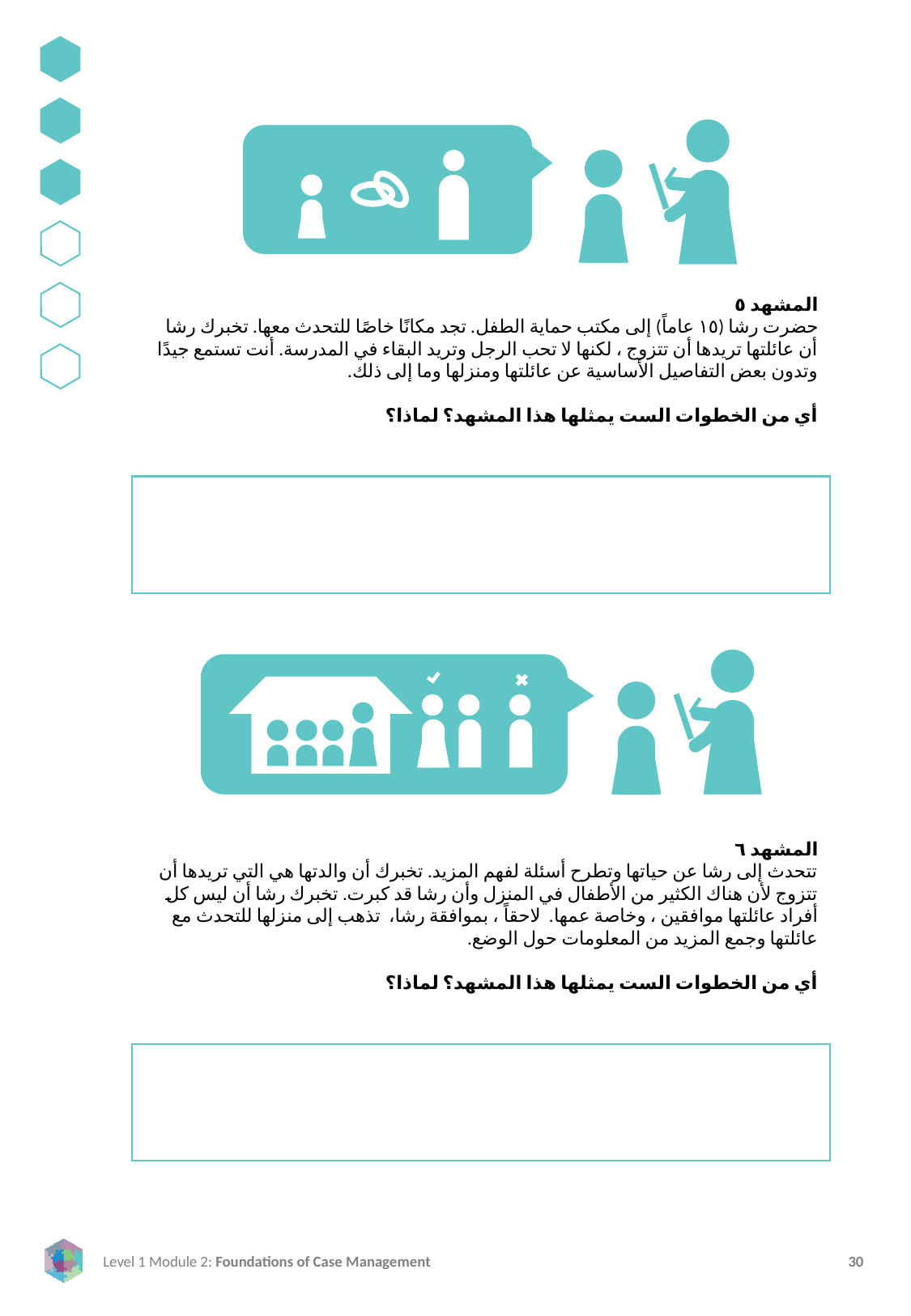

المشهد ٥
حضرت رشا (١٥ عاماً) إلى مكتب حماية الطفل. تجد مكانًا خاصًا للتحدث معها. تخبرك رشا أن عائلتها تريدها أن تتزوج ، لكنها لا تحب الرجل وتريد البقاء في المدرسة. أنت تستمع جيدًا وتدون بعض التفاصيل الأساسية عن عائلتها ومنزلها وما إلى ذلك.

أي من الخطوات الست يمثلها هذا المشهد؟ لماذا؟

المشهد ٦
تتحدث إلى رشا عن حياتها وتطرح أسئلة لفهم المزيد. تخبرك أن والدتها هي التي تريدها أن تتزوج لأن هناك الكثير من الأطفال في المنزل وأن رشا قد كبرت. تخبرك رشا أن ليس كل أفراد عائلتها موافقين ، وخاصة عمها.  لاحقاً ، بموافقة رشا،  تذهب إلى منزلها للتحدث مع عائلتها وجمع المزيد من المعلومات حول الوضع.

أي من الخطوات الست يمثلها هذا المشهد؟ لماذا؟